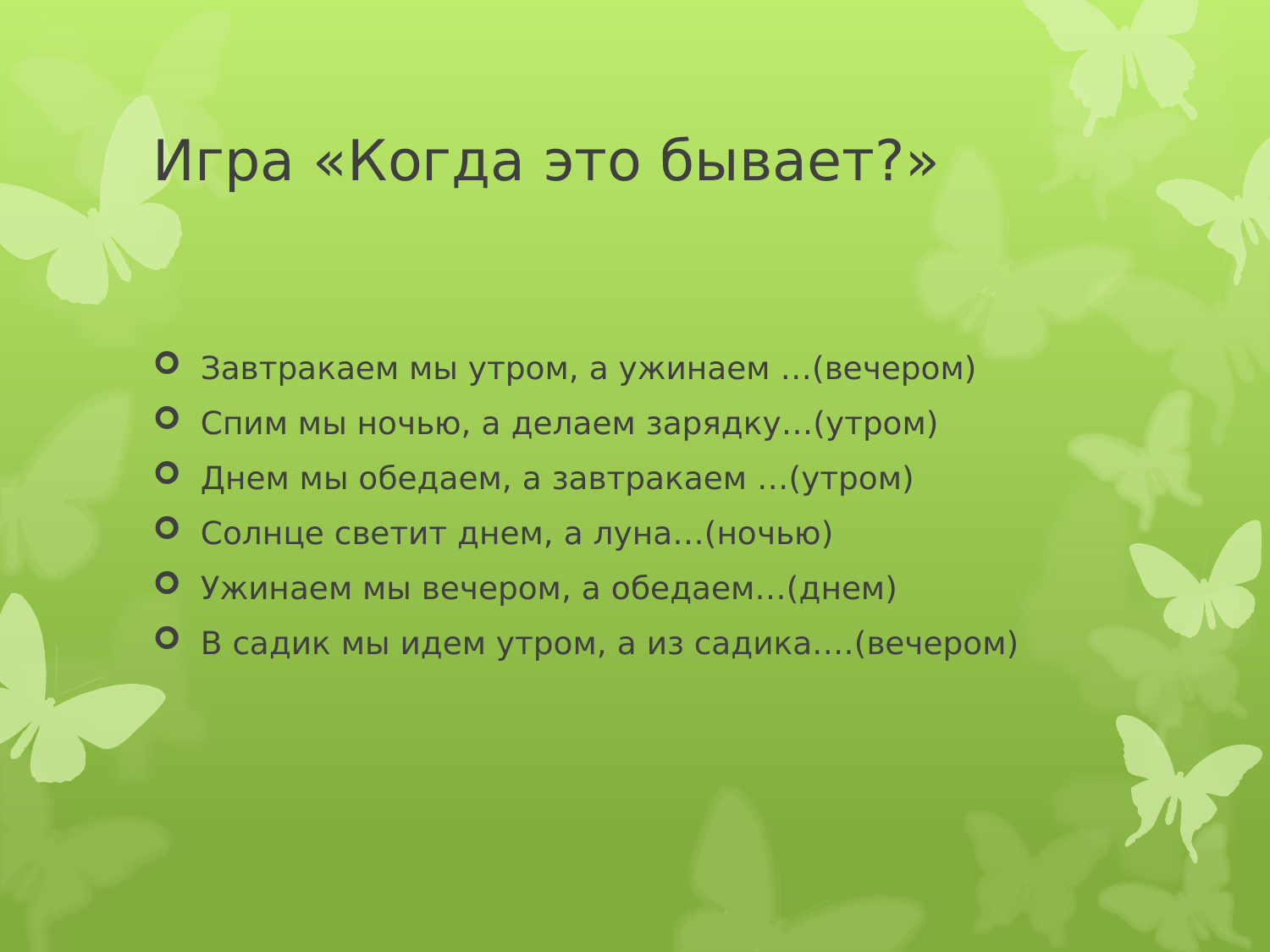

# Игра «Когда это бывает?»
Завтракаем мы утром, а ужинаем …(вечером)
Спим мы ночью, а делаем зарядку…(утром)
Днем мы обедаем, а завтракаем …(утром)
Солнце светит днем, а луна…(ночью)
Ужинаем мы вечером, а обедаем…(днем)
В садик мы идем утром, а из садика….(вечером)